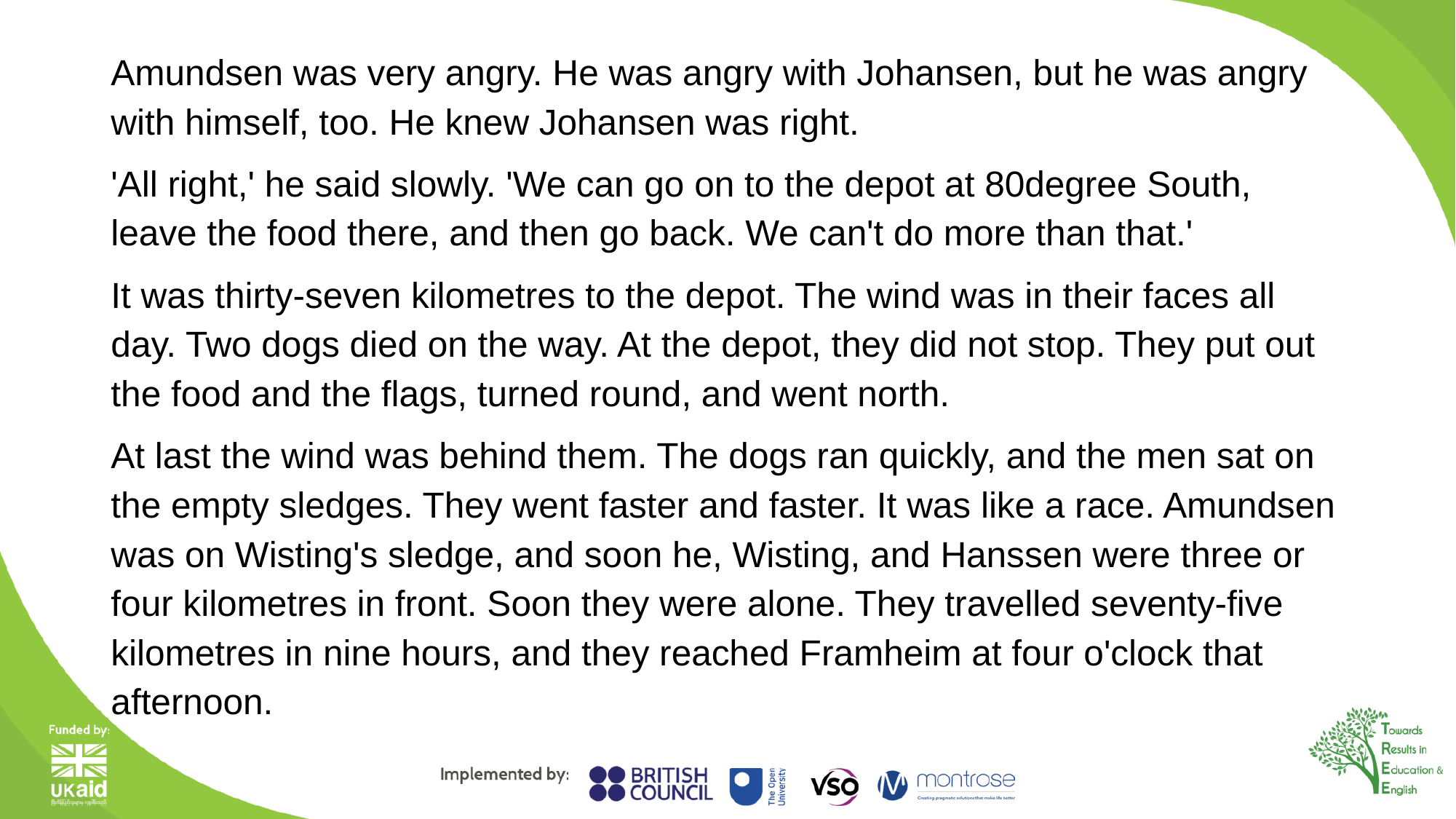

Amundsen was very angry. He was angry with Johansen, but he was angry with himself, too. He knew Johansen was right.
'All right,' he said slowly. 'We can go on to the depot at 80degree South, leave the food there, and then go back. We can't do more than that.'
It was thirty-seven kilometres to the depot. The wind was in their faces all day. Two dogs died on the way. At the depot, they did not stop. They put out the food and the flags, turned round, and went north.
At last the wind was behind them. The dogs ran quickly, and the men sat on the empty sledges. They went faster and faster. It was like a race. Amundsen was on Wisting's sledge, and soon he, Wisting, and Hanssen were three or four kilometres in front. Soon they were alone. They travelled seventy-five kilometres in nine hours, and they reached Framheim at four o'clock that afternoon.